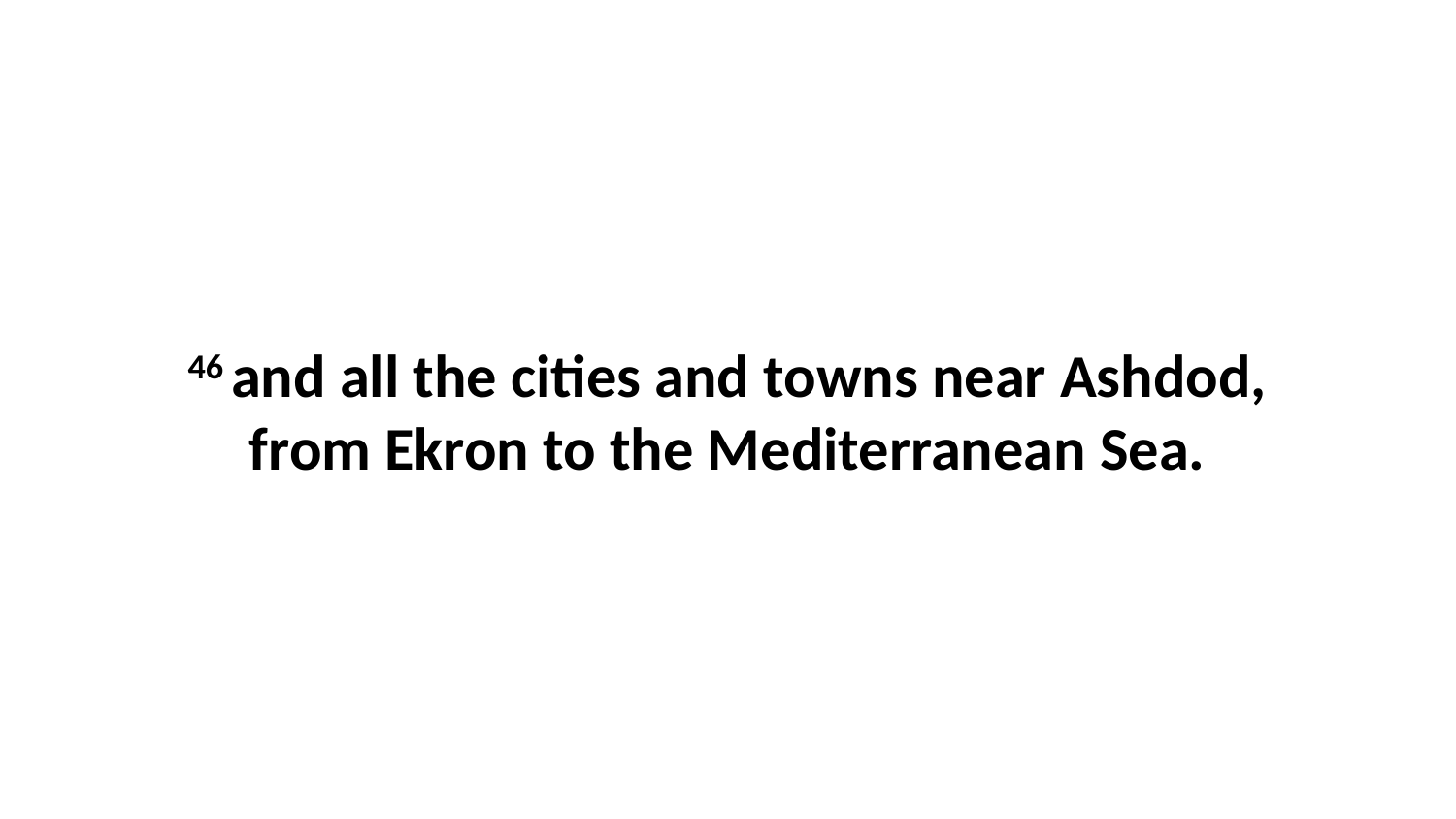

46 and all the cities and towns near Ashdod, from Ekron to the Mediterranean Sea.